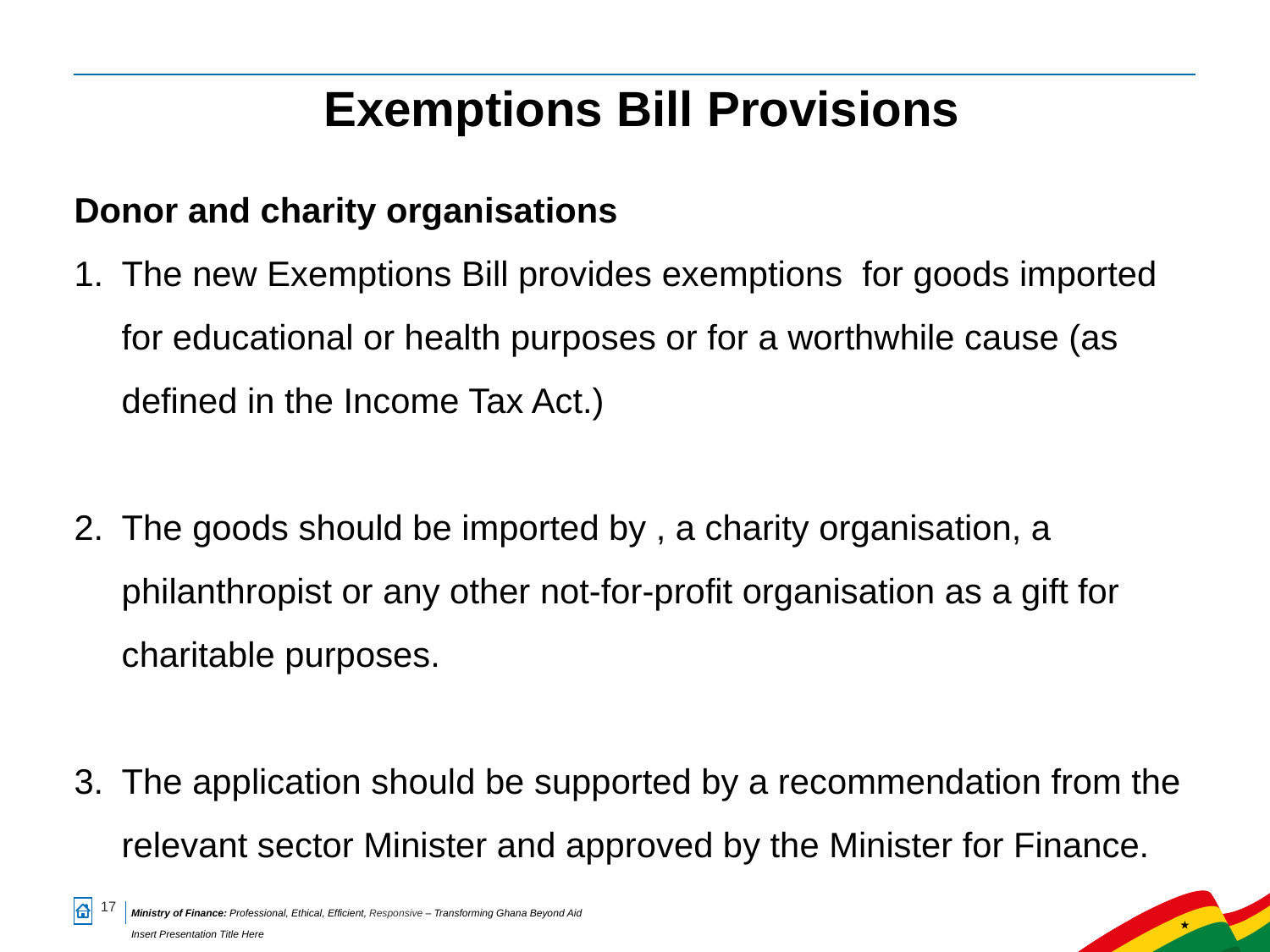

# Exemptions Bill Provisions
Donor and charity organisations
The new Exemptions Bill provides exemptions  for goods imported for educational or health purposes or for a worthwhile cause (as defined in the Income Tax Act.)

The goods should be imported by , a charity organisation, a philanthropist or any other not-for-profit organisation as a gift for charitable purposes.

The application should be supported by a recommendation from the relevant sector Minister and approved by the Minister for Finance.

17